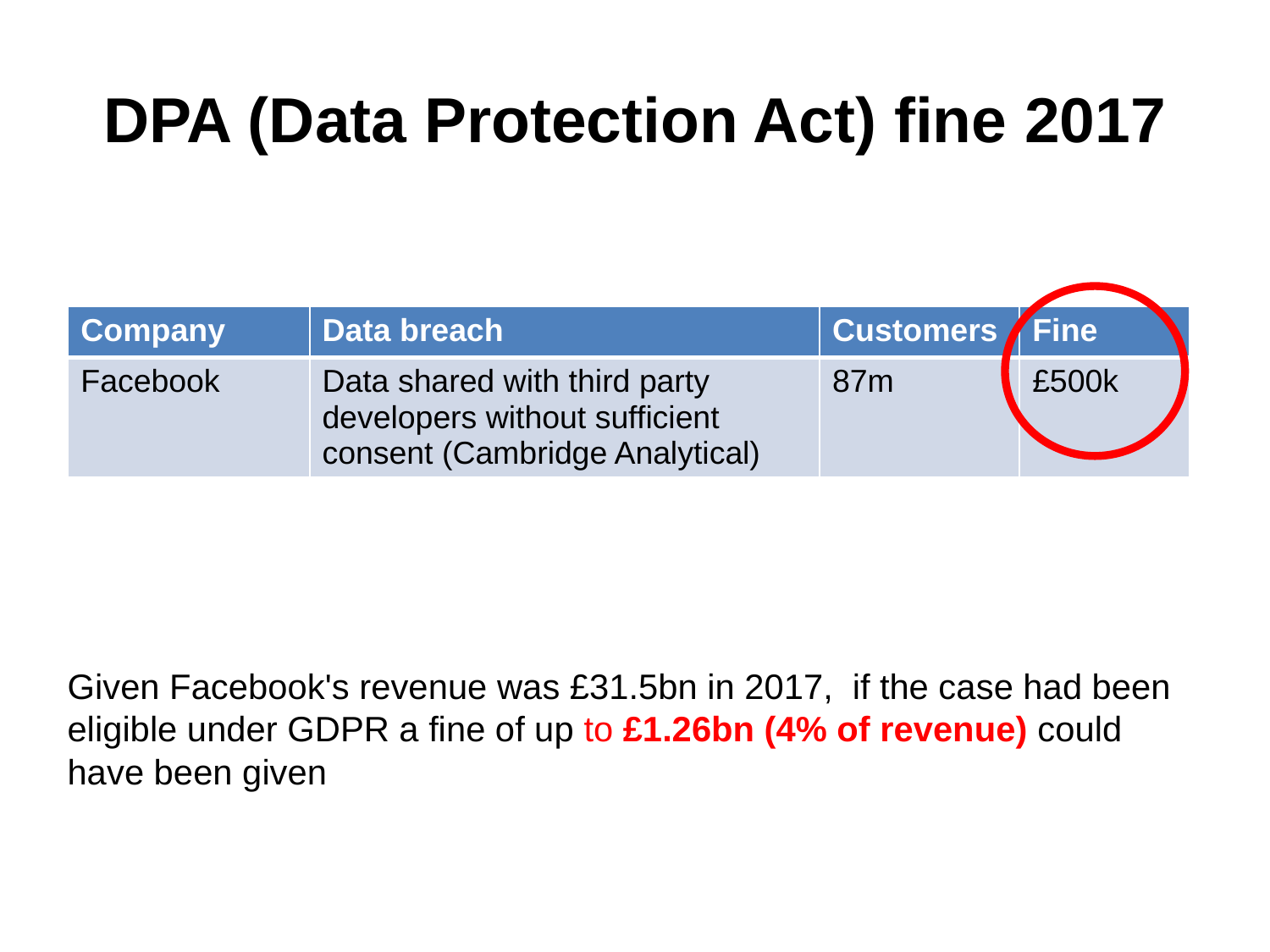

# DPA (Data Protection Act) fine 2017

| Company | Data breach | Customers | Fine |
| --- | --- | --- | --- |
| Facebook | Data shared with third party developers without sufficient consent (Cambridge Analytical) | 87m | £500k |

Given Facebook's revenue was £31.5bn in 2017,  if the case had been eligible under GDPR a fine of up to £1.26bn (4% of revenue) could have been given